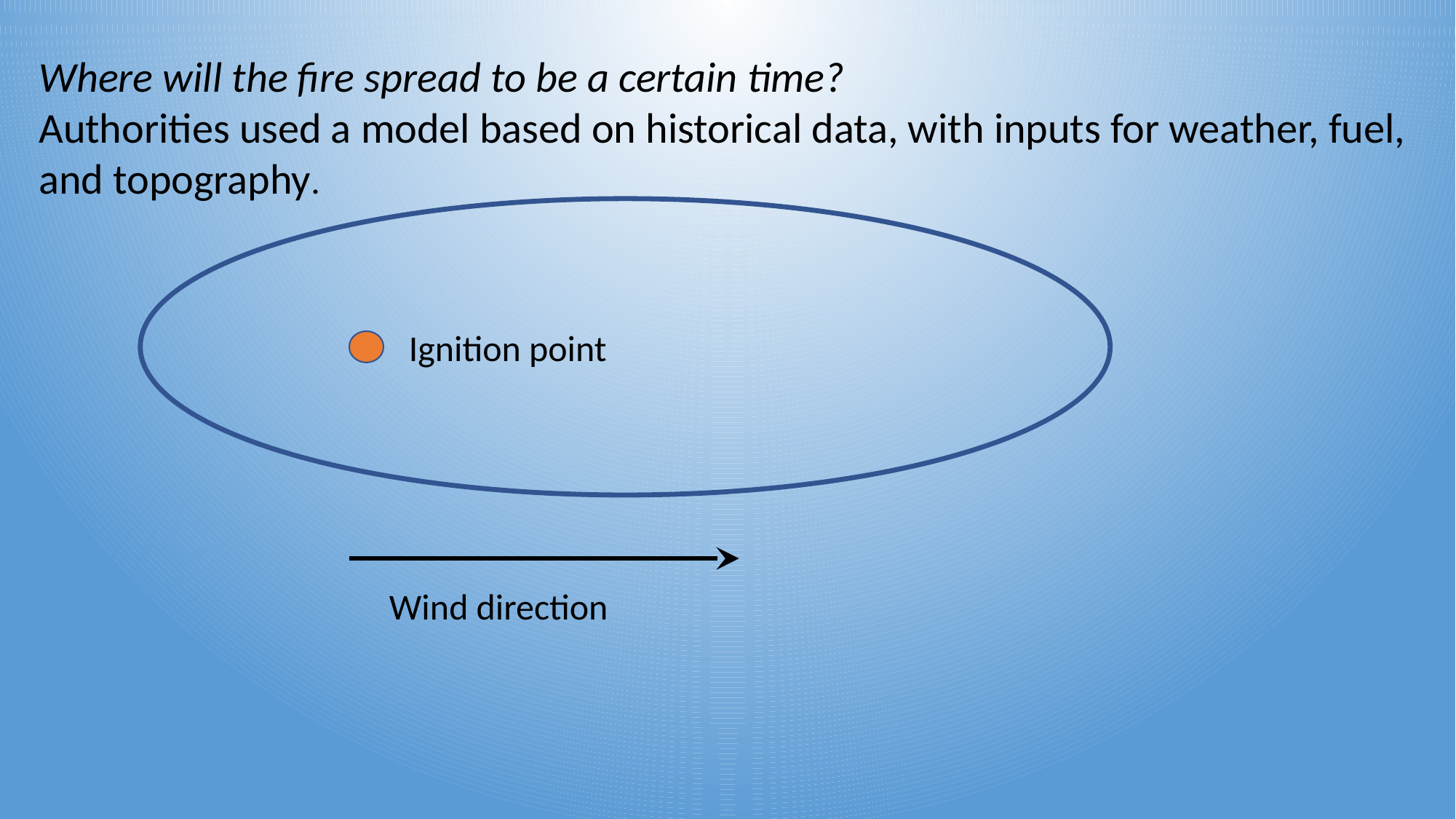

Where will the fire spread to be a certain time?
Authorities used a model based on historical data, with inputs for weather, fuel, and topography.

Ignition point

Wind direction